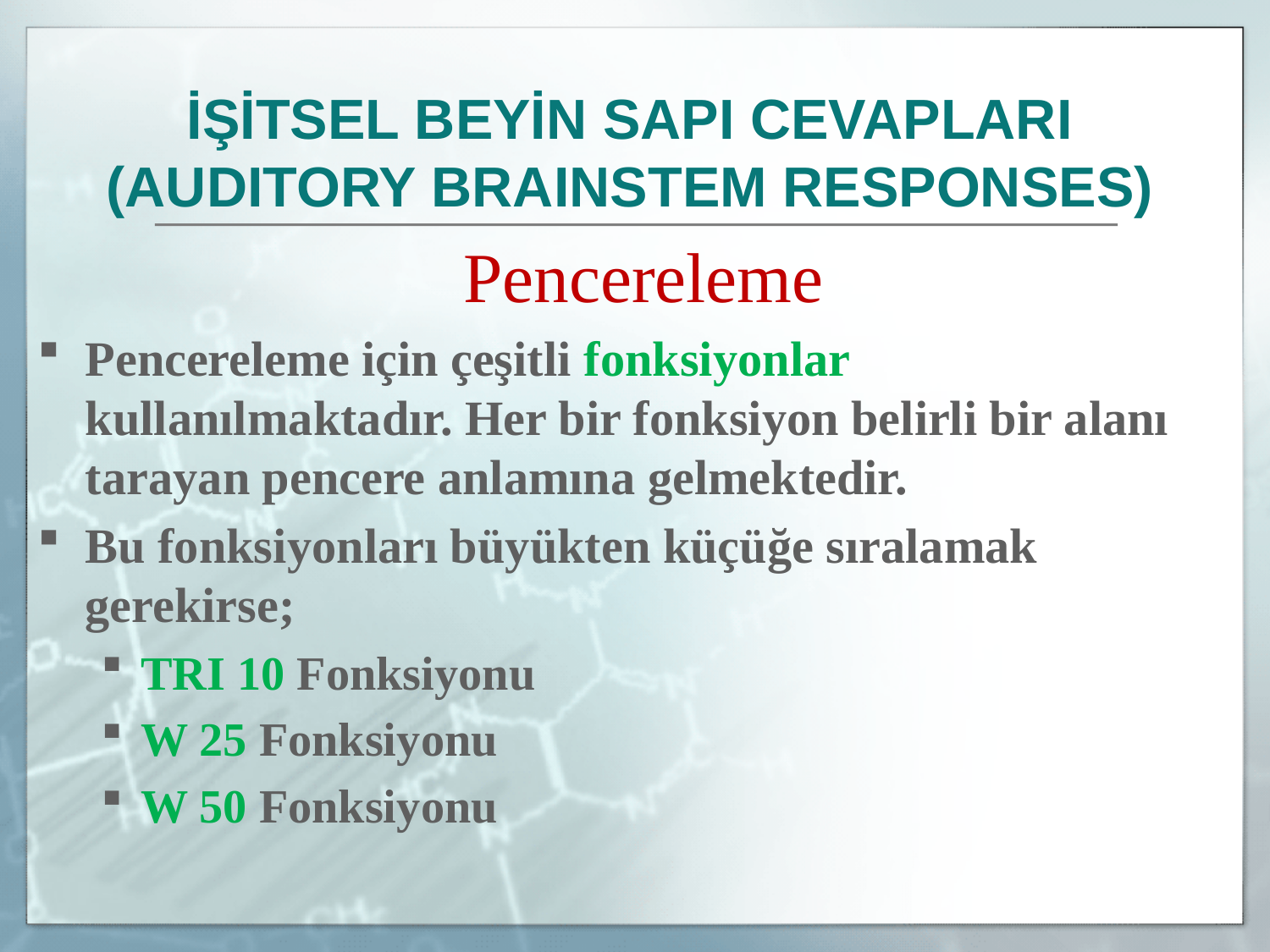

İŞİTSEL BEYİN SAPI CEVAPLARI
(AUDITORY BRAINSTEM RESPONSES)
	Pencereleme
Pencereleme için çeşitli fonksiyonlar kullanılmaktadır. Her bir fonksiyon belirli bir alanı tarayan pencere anlamına gelmektedir.
Bu fonksiyonları büyükten küçüğe sıralamak gerekirse;
TRI 10 Fonksiyonu
W 25 Fonksiyonu
W 50 Fonksiyonu